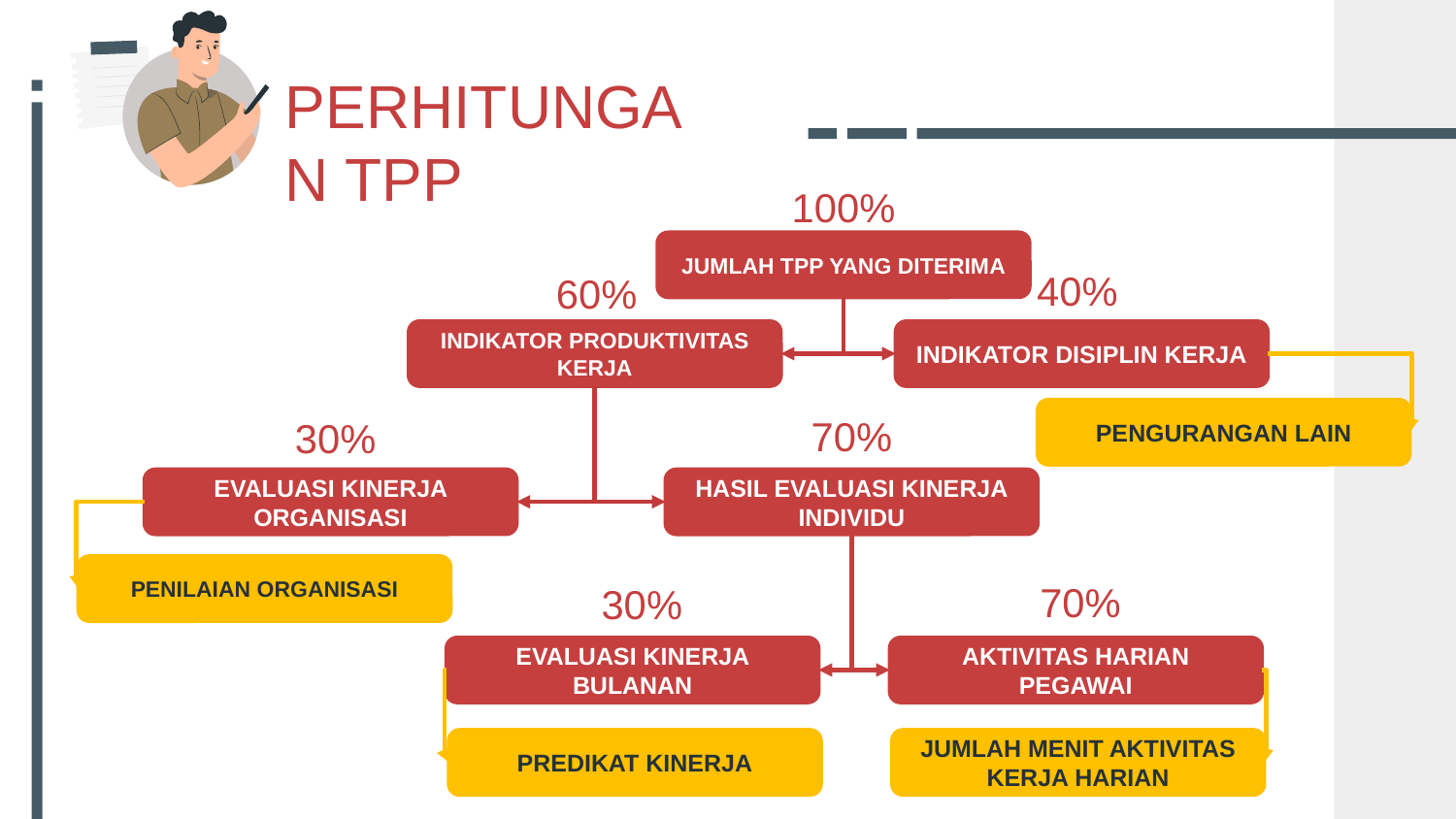

PERHITUNGAN TPP
100%
JUMLAH TPP YANG DITERIMA
40%
60%
INDIKATOR PRODUKTIVITAS KERJA
INDIKATOR DISIPLIN KERJA
70%
30%
PENGURANGAN LAIN
EVALUASI KINERJA ORGANISASI
HASIL EVALUASI KINERJA INDIVIDU
PENILAIAN ORGANISASI
70%
30%
EVALUASI KINERJA BULANAN
AKTIVITAS HARIAN PEGAWAI
PREDIKAT KINERJA
JUMLAH MENIT AKTIVITAS KERJA HARIAN